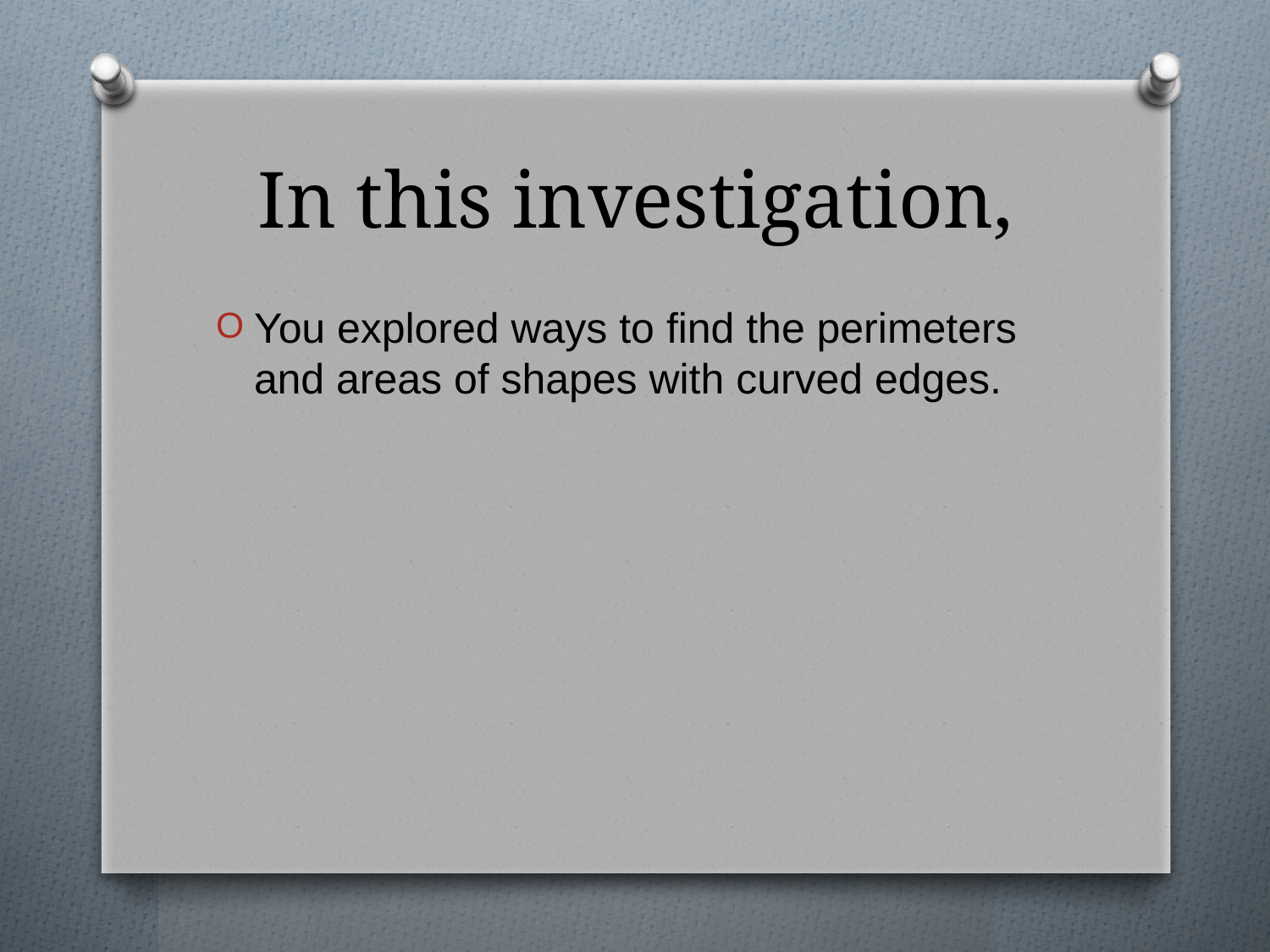

# In this investigation,
You explored ways to find the perimeters and areas of shapes with curved edges.